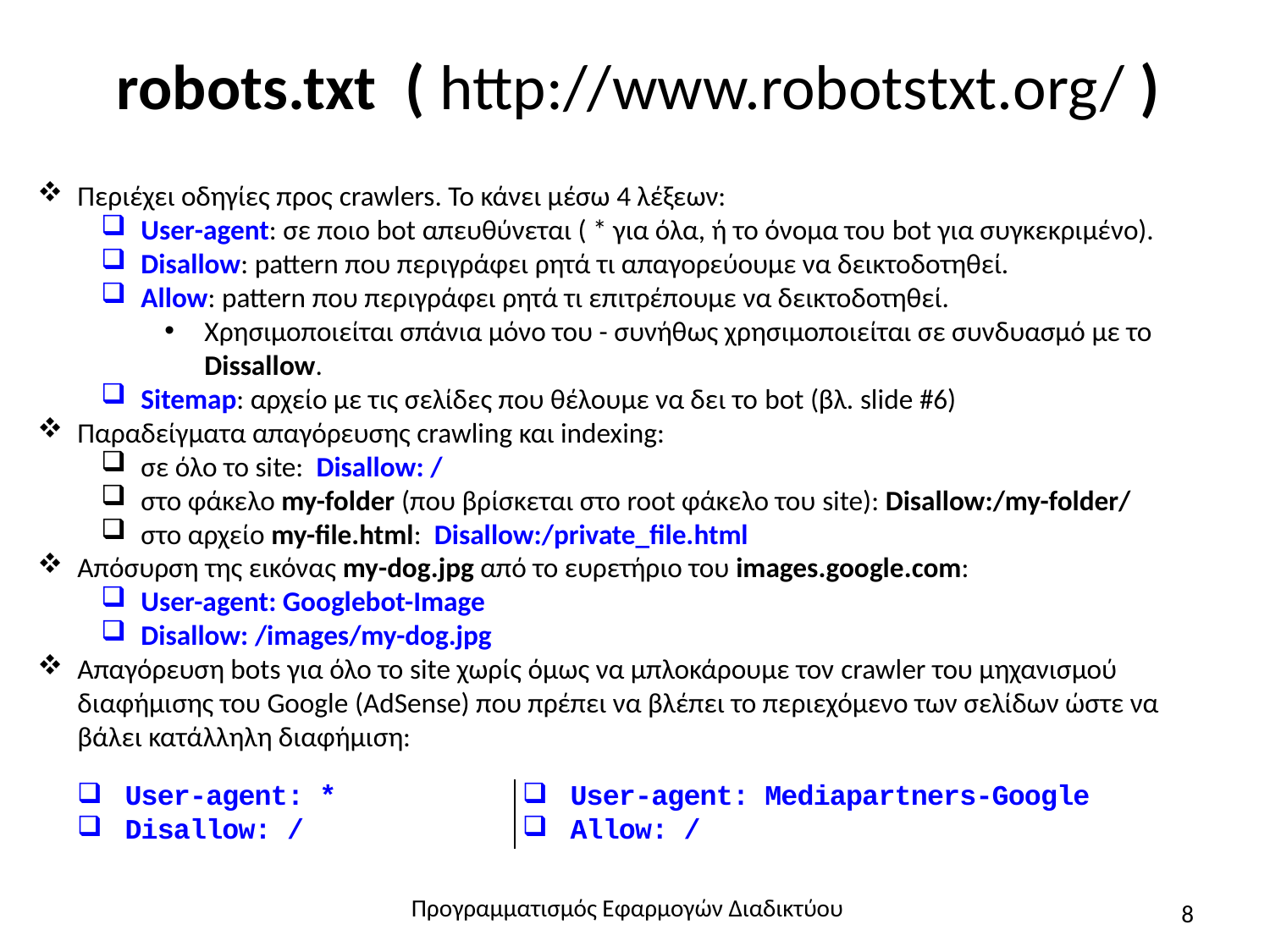

# robots.txt  ( http://www.robotstxt.org/ )
Περιέχει οδηγίες προς crawlers. Το κάνει μέσω 4 λέξεων:
User-agent: σε ποιο bot απευθύνεται ( * για όλα, ή το όνομα του bot για συγκεκριμένο).
Disallow: pattern που περιγράφει ρητά τι απαγορεύουμε να δεικτοδοτηθεί.
Allow: pattern που περιγράφει ρητά τι επιτρέπουμε να δεικτοδοτηθεί.
Χρησιμοποιείται σπάνια μόνο του - συνήθως χρησιμοποιείται σε συνδυασμό με το Dissallow.
Sitemap: αρχείο με τις σελίδες που θέλουμε να δει το bot (βλ. slide #6)
Παραδείγματα απαγόρευσης crawling και indexing:
σε όλο το site:  Disallow: /
στο φάκελο my-folder (που βρίσκεται στο root φάκελο του site): Disallow:/my-folder/
στο αρχείο my-file.html:  Disallow:/private_file.html
Απόσυρση της εικόνας my-dog.jpg από το ευρετήριο του images.google.com:
User-agent: Googlebot-Image
Disallow: /images/my-dog.jpg
Απαγόρευση bots για όλο το site χωρίς όμως να μπλοκάρουμε τον crawler του μηχανισμού διαφήμισης του Google (AdSense) που πρέπει να βλέπει το περιεχόμενο των σελίδων ώστε να βάλει κατάλληλη διαφήμιση:
| User-agent: \* Disallow: / | User-agent: Mediapartners-Google Allow: / |
| --- | --- |
Προγραμματισμός Εφαρμογών Διαδικτύου
8